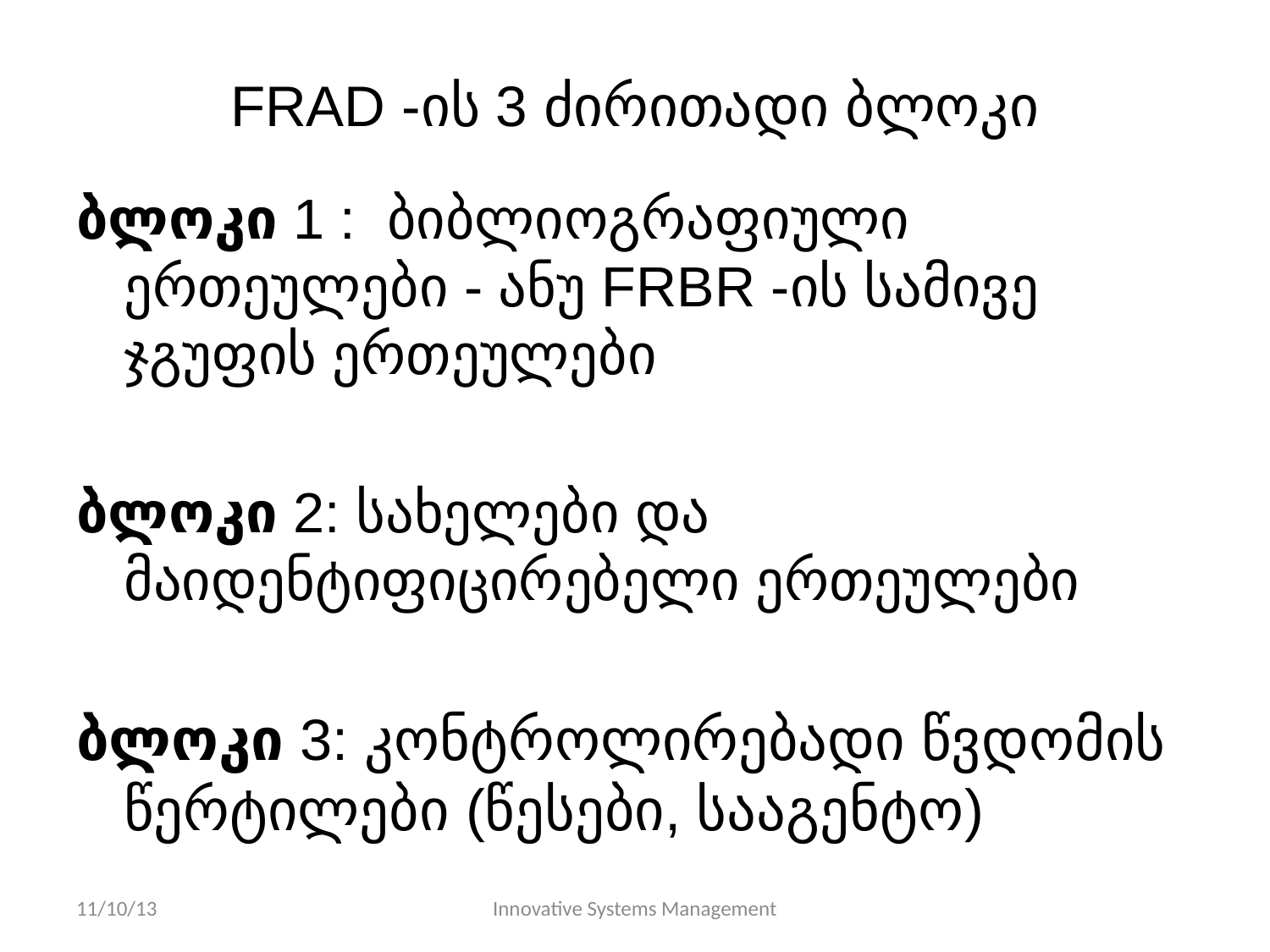

# FRAD -ის 3 ძირითადი ბლოკი
ბლოკი 1 :  ბიბლიოგრაფიული ერთეულები - ანუ FRBR -ის სამივე ჯგუფის ერთეულები

ბლოკი 2: სახელები და მაიდენტიფიცირებელი ერთეულები

ბლოკი 3: კონტროლირებადი წვდომის წერტილები (წესები, სააგენტო)
11/10/13
Innovative Systems Management